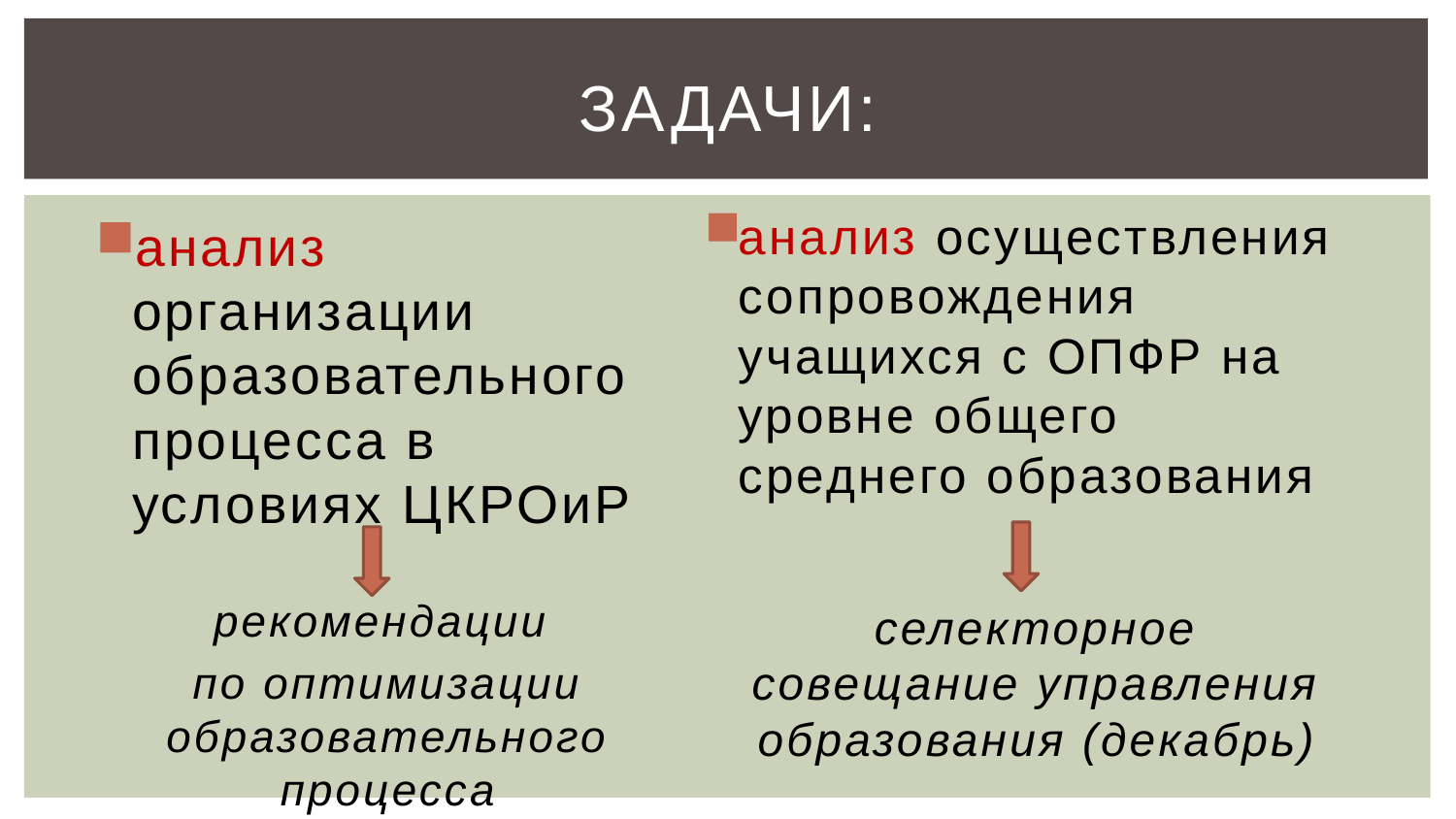

# Задачи:
анализ осуществления сопровождения учащихся с ОПФР на уровне общего среднего образования
анализ организации образовательного процесса в условиях ЦКРОиР

рекомендации
по оптимизации образовательного процесса
селекторное совещание управления образования (декабрь)